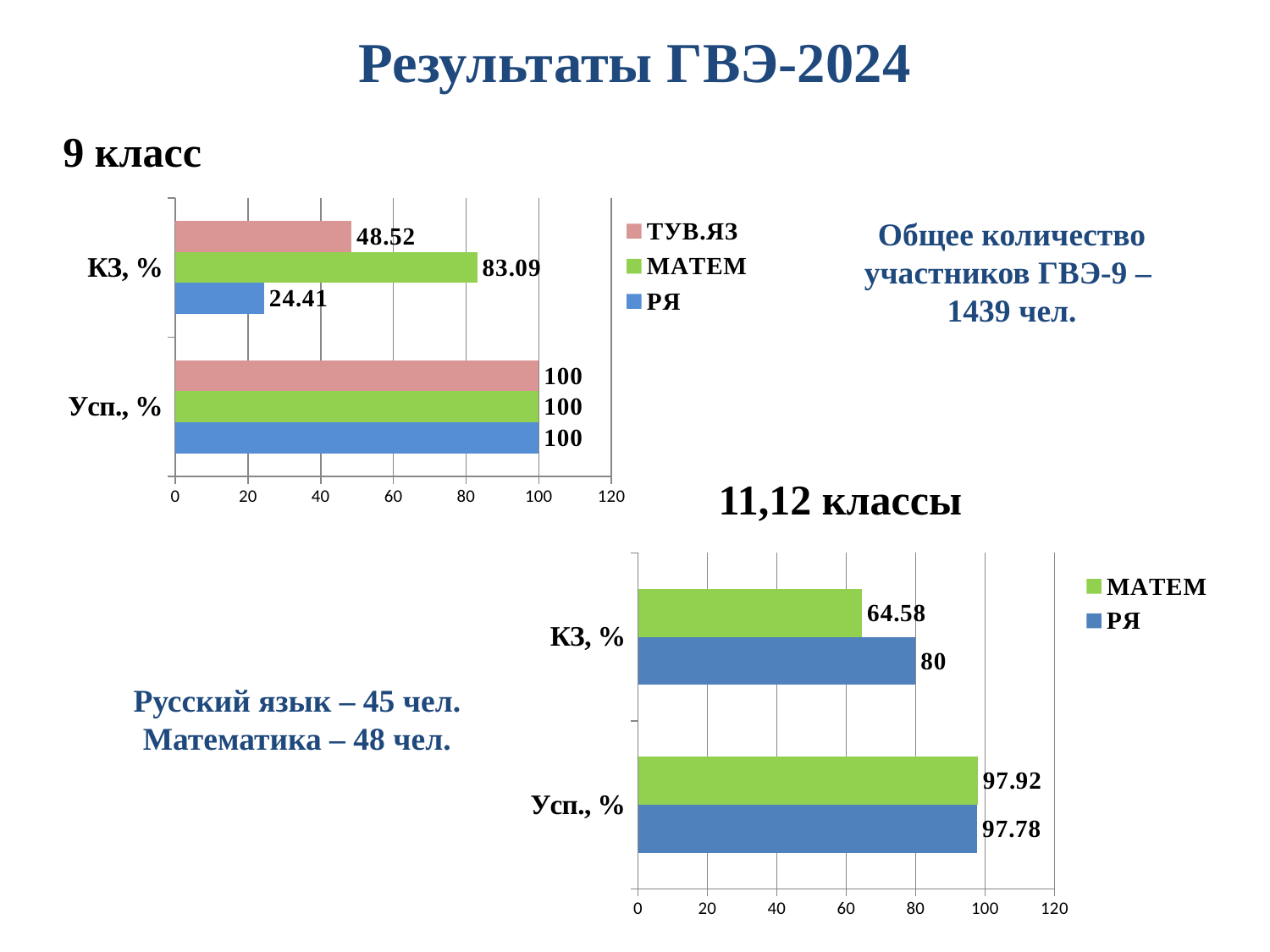

Результаты ГВЭ-2024
9 класс

### Chart

| Category | РЯ | МАТЕМ | ТУВ.ЯЗ |
|---|---|---|---|
| Усп., % | 100.0 | 100.0 | 100.0 |
| КЗ, % | 24.41 | 83.09 | 48.52 |
Общее количество участников ГВЭ-9 –
1439 чел.
11,12 классы

### Chart

| Category | РЯ | МАТЕМ |
|---|---|---|
| Усп., % | 97.78 | 97.92 |
| КЗ, % | 80.0 | 64.58 |
Русский язык – 45 чел.
Математика – 48 чел.